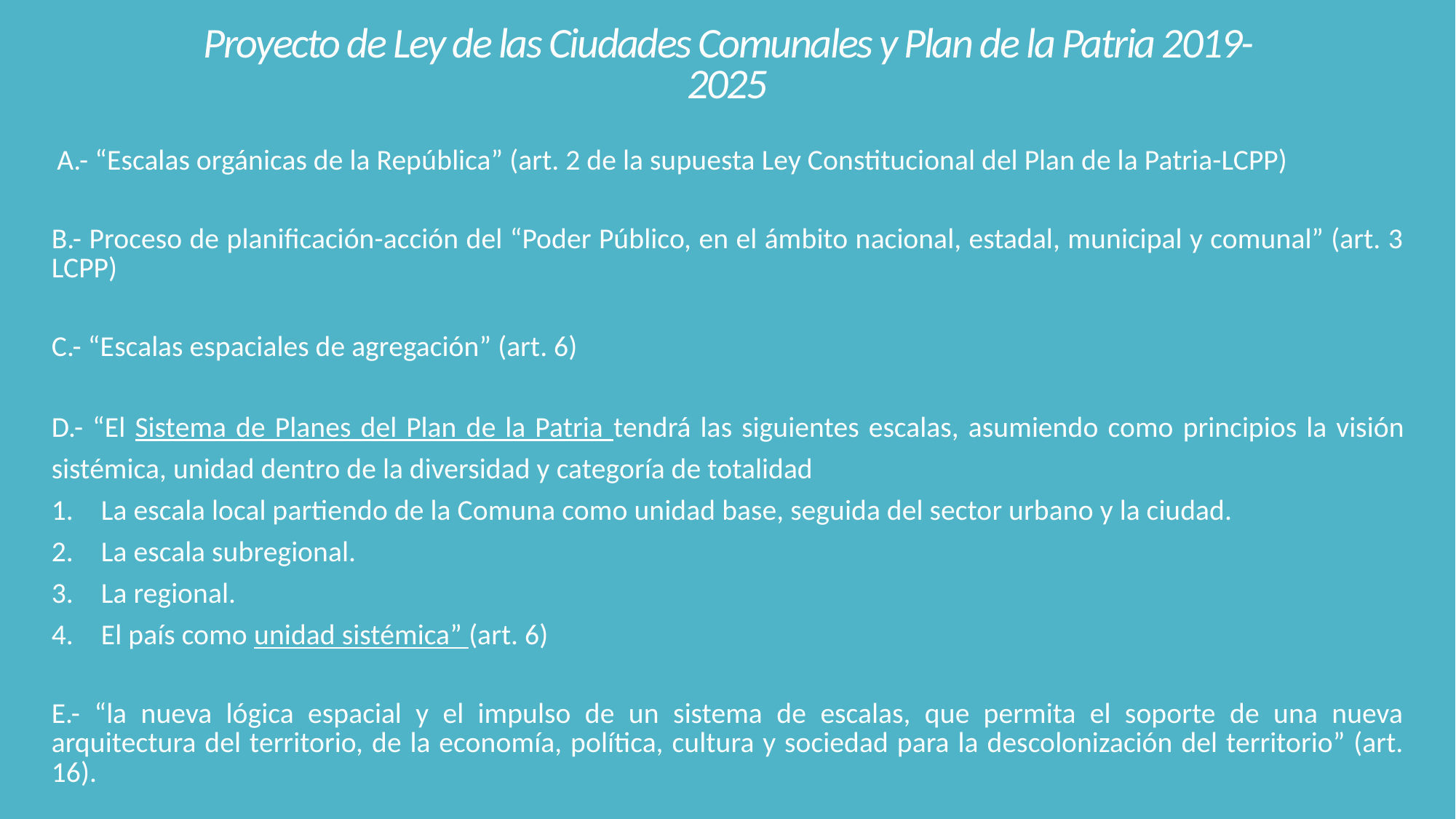

# Proyecto de Ley de las Ciudades Comunales y Plan de la Patria 2019-2025
 A.- “Escalas orgánicas de la República” (art. 2 de la supuesta Ley Constitucional del Plan de la Patria-LCPP)

B.- Proceso de planificación-acción del “Poder Público, en el ámbito nacional, estadal, municipal y comunal” (art. 3 LCPP)

C.- “Escalas espaciales de agregación” (art. 6)

D.- “El Sistema de Planes del Plan de la Patria tendrá las siguientes escalas, asumiendo como principios la visión sistémica, unidad dentro de la diversidad y categoría de totalidad
La escala local partiendo de la Comuna como unidad base, seguida del sector urbano y la ciudad.
La escala subregional.
La regional.
El país como unidad sistémica” (art. 6)

E.- “la nueva lógica espacial y el impulso de un sistema de escalas, que permita el soporte de una nueva arquitectura del territorio, de la economía, política, cultura y sociedad para la descolonización del territorio” (art. 16).